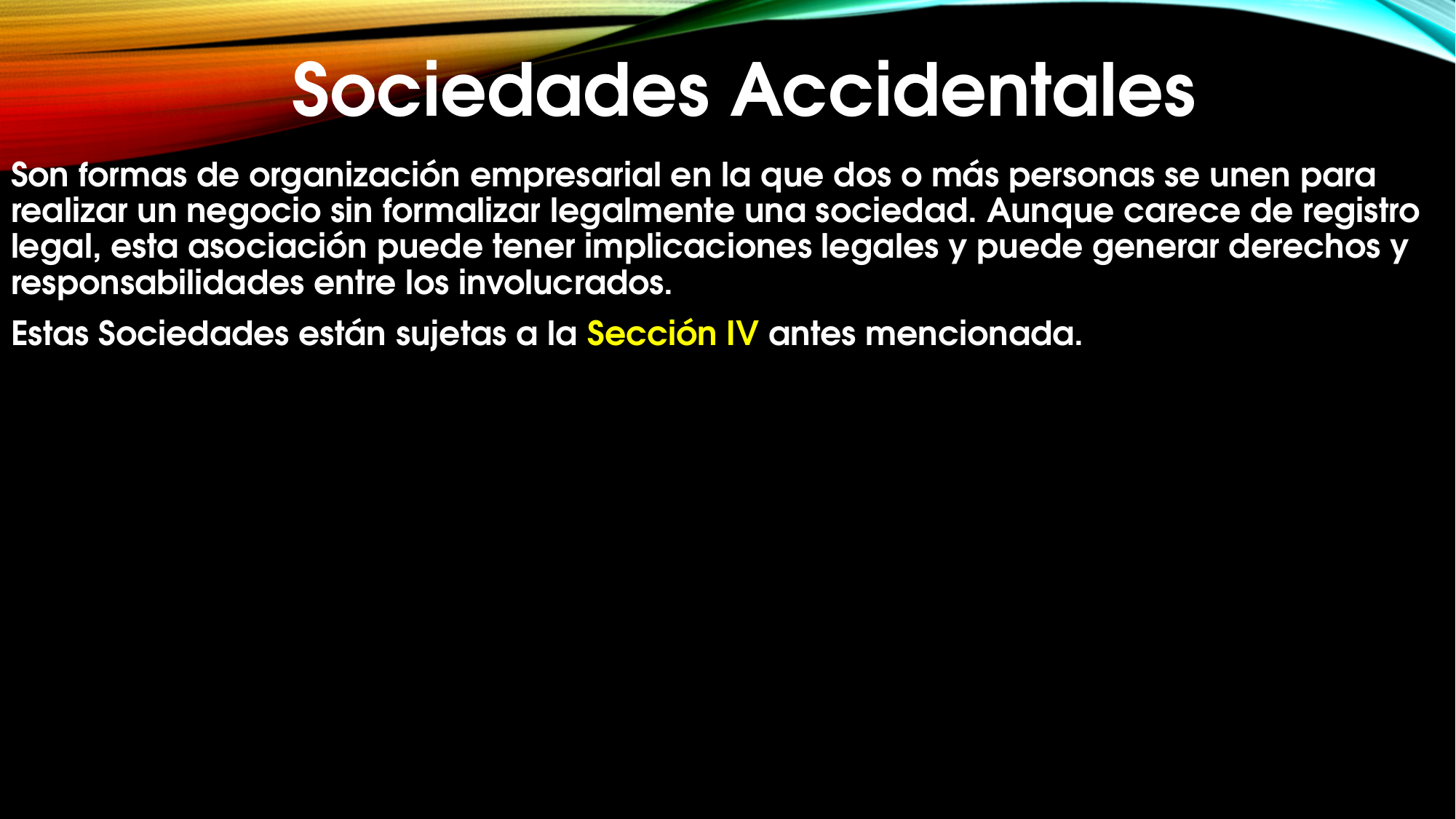

Sociedades Accidentales
Son formas de organización empresarial en la que dos o más personas se unen para realizar un negocio sin formalizar legalmente una sociedad. Aunque carece de registro legal, esta asociación puede tener implicaciones legales y puede generar derechos y responsabilidades entre los involucrados.
Estas Sociedades están sujetas a la Sección IV antes mencionada.